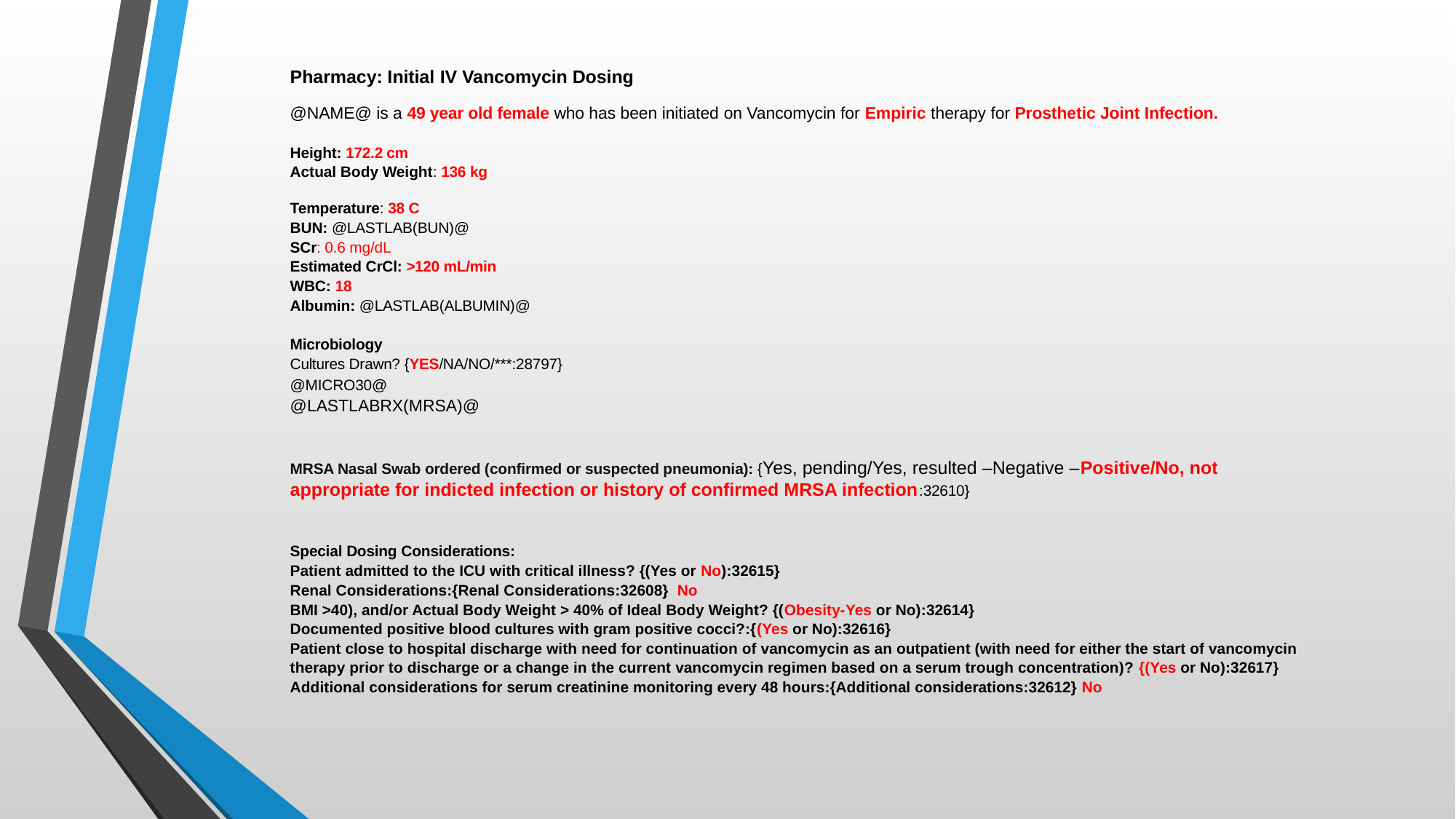

Pharmacy: Initial IV Vancomycin Dosing

@NAME@ is a 49 year old female who has been initiated on Vancomycin for Empiric therapy for Prosthetic Joint Infection.

Height: 172.2 cm
Actual Body Weight: 136 kg
Temperature: 38 C
BUN: @LASTLAB(BUN)@
SCr: 0.6 mg/dL
Estimated CrCl: >120 mL/min
WBC: 18
Albumin: @LASTLAB(ALBUMIN)@

Microbiology
Cultures Drawn? {YES/NA/NO/***:28797}
@MICRO30@
@LASTLABRX(MRSA)@

MRSA Nasal Swab ordered (confirmed or suspected pneumonia): {Yes, pending/Yes, resulted –Negative –Positive/No, not appropriate for indicted infection or history of confirmed MRSA infection:32610}

Special Dosing Considerations:
Patient admitted to the ICU with critical illness? {(Yes or No):32615}
Renal Considerations:{Renal Considerations:32608}  No
BMI >40), and/or Actual Body Weight > 40% of Ideal Body Weight? {(Obesity-Yes or No):32614}
Documented positive blood cultures with gram positive cocci?:{(Yes or No):32616}
Patient close to hospital discharge with need for continuation of vancomycin as an outpatient (with need for either the start of vancomycin therapy prior to discharge or a change in the current vancomycin regimen based on a serum trough concentration)? {(Yes or No):32617}
Additional considerations for serum creatinine monitoring every 48 hours:{Additional considerations:32612} No